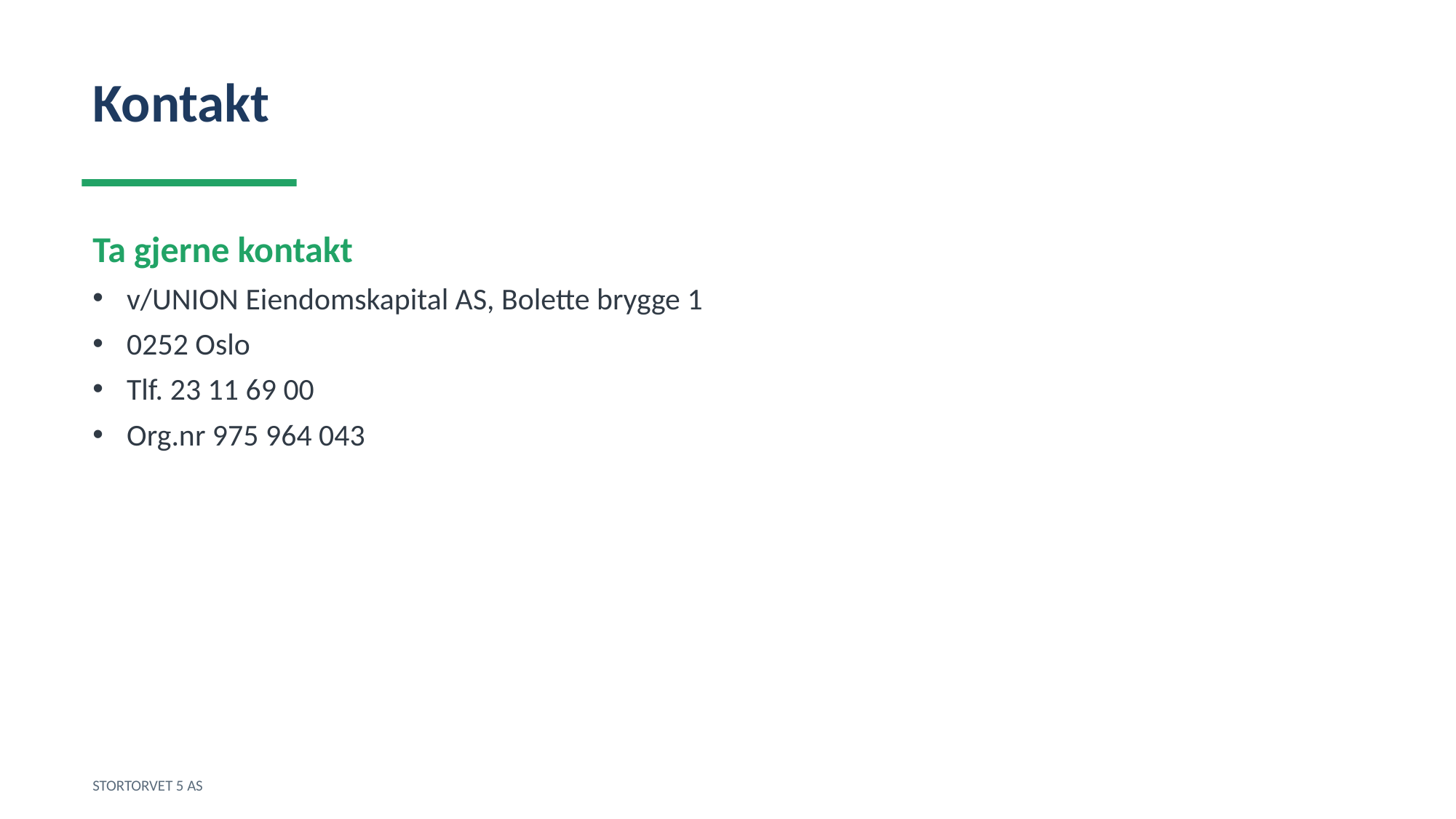

Kontakt

Ta gjerne kontakt
v/UNION Eiendomskapital AS, Bolette brygge 1
0252 Oslo
Tlf. 23 11 69 00
Org.nr 975 964 043
STORTORVET 5 AS